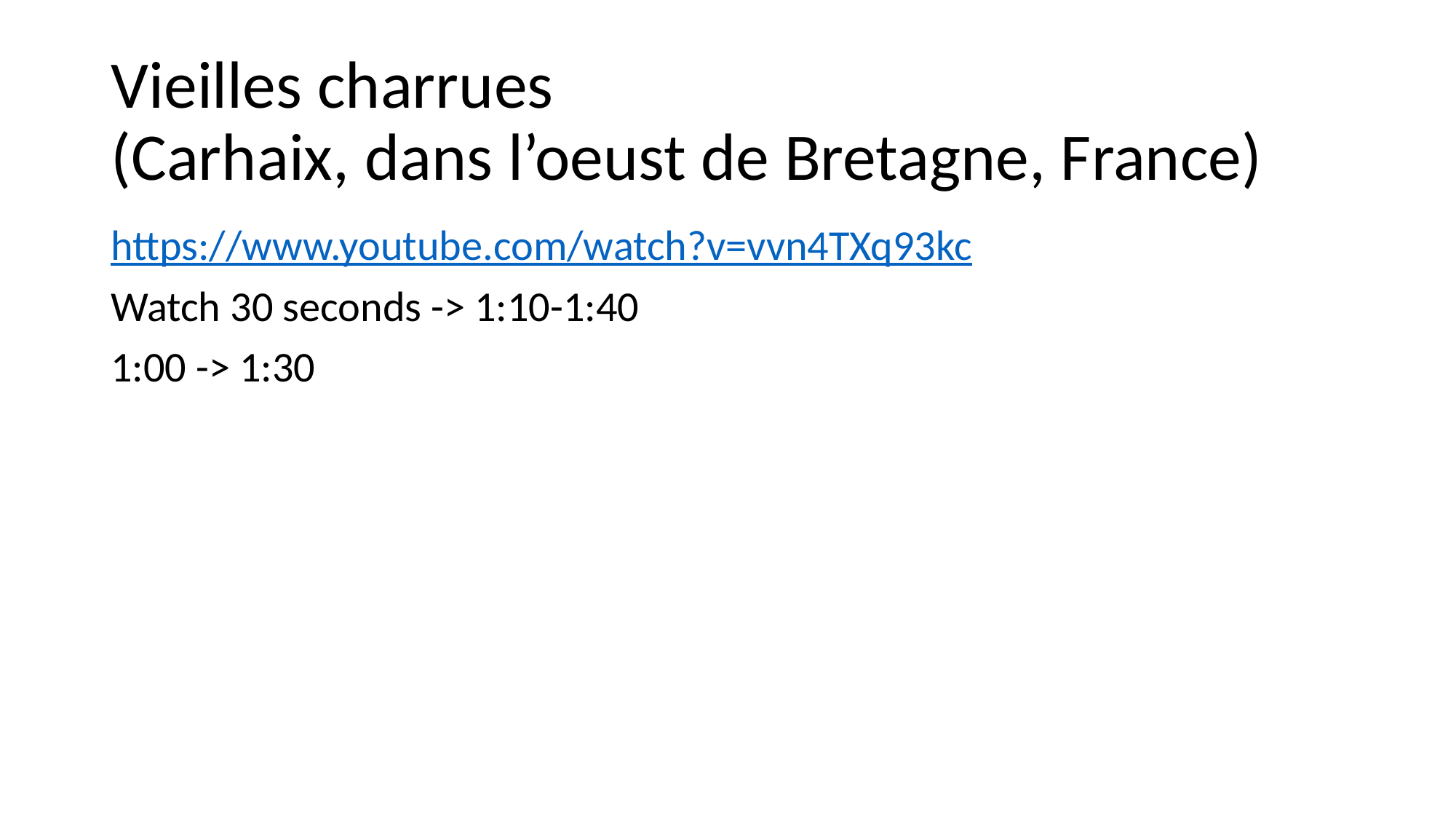

# Vieilles charrues (Carhaix, dans l’oeust de Bretagne, France)
https://www.youtube.com/watch?v=vvn4TXq93kc
Watch 30 seconds -> 1:10-1:40
1:00 -> 1:30